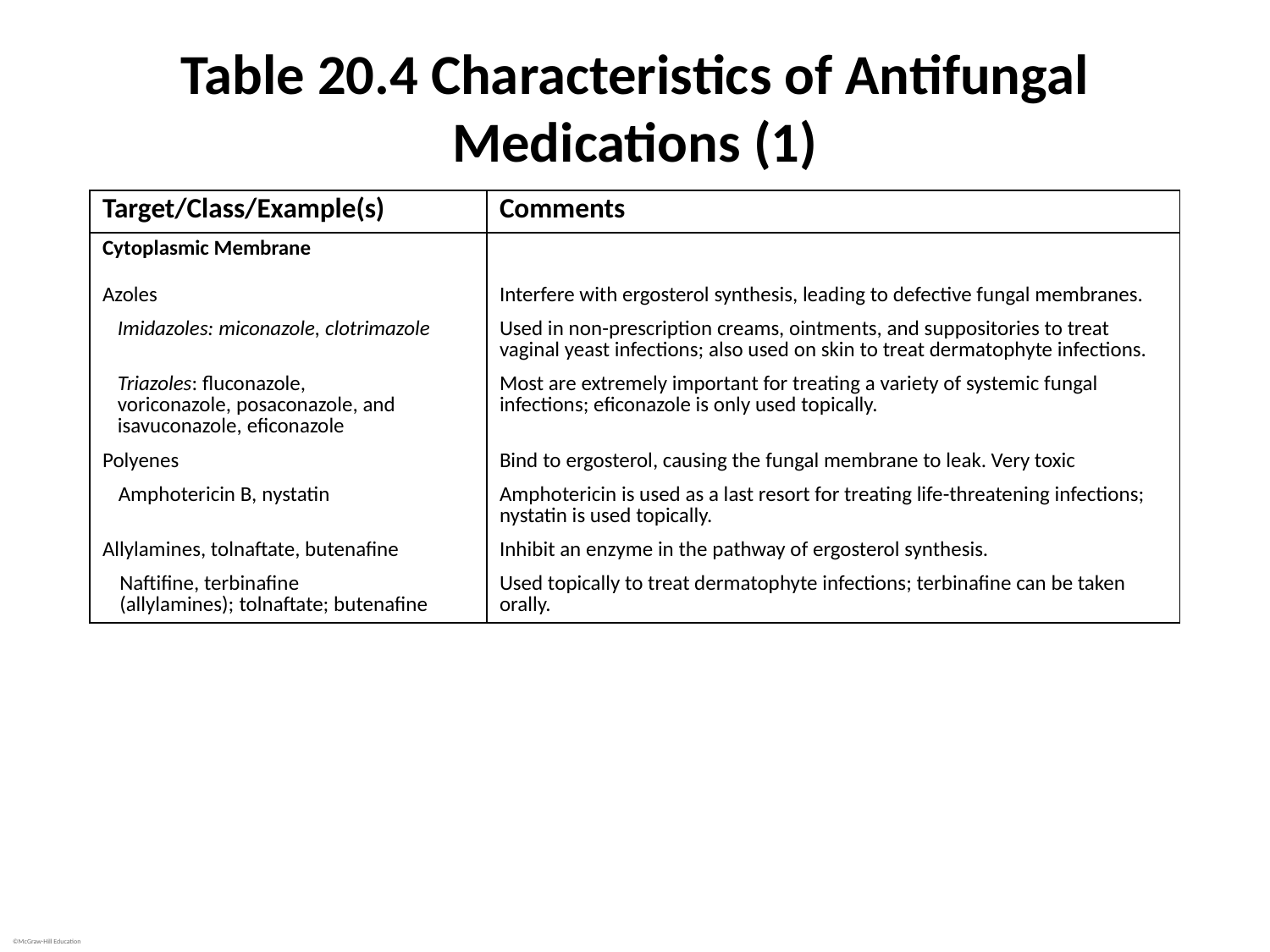

# Table 20.4 Characteristics of Antifungal Medications (1)
| Target/Class/Example(s) | Comments |
| --- | --- |
| Cytoplasmic Membrane |  |
| Azoles | Interfere with ergosterol synthesis, leading to defective fungal membranes. |
| Imidazoles: miconazole, clotrimazole | Used in non-prescription creams, ointments, and suppositories to treat vaginal yeast infections; also used on skin to treat dermatophyte infections. |
| Triazoles: fluconazole, voriconazole, posaconazole, and isavuconazole, eficonazole | Most are extremely important for treating a variety of systemic fungal infections; eficonazole is only used topically. |
| Polyenes | Bind to ergosterol, causing the fungal membrane to leak. Very toxic |
| Amphotericin B, nystatin | Amphotericin is used as a last resort for treating life-threatening infections; nystatin is used topically. |
| Allylamines, tolnaftate, butenafine | Inhibit an enzyme in the pathway of ergosterol synthesis. |
| Naftifine, terbinafine (allylamines); tolnaftate; butenafine | Used topically to treat dermatophyte infections; terbinafine can be taken orally. |